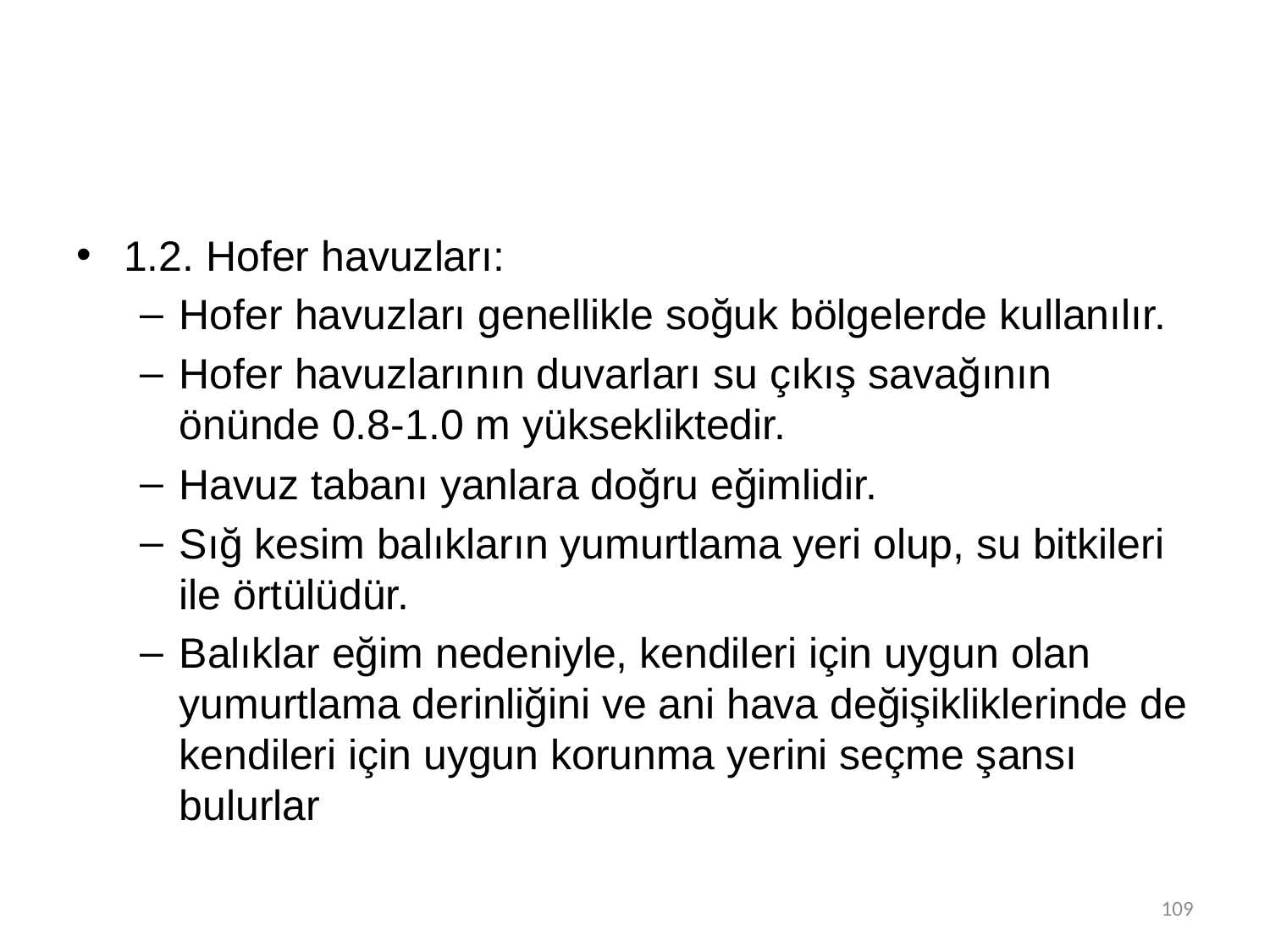

1.2. Hofer havuzları:
Hofer havuzları genellikle soğuk bölgelerde kullanılır.
Hofer havuzlarının duvarları su çıkış savağının önünde 0.8-1.0 m yüksekliktedir.
Havuz tabanı yanlara doğru eğimlidir.
Sığ kesim balıkların yumurtlama yeri olup, su bitkileri ile örtülüdür.
Balıklar eğim nedeniyle, kendileri için uygun olan yumurtlama derinliğini ve ani hava değişikliklerinde de kendileri için uygun korunma yerini seçme şansı bulurlar

109